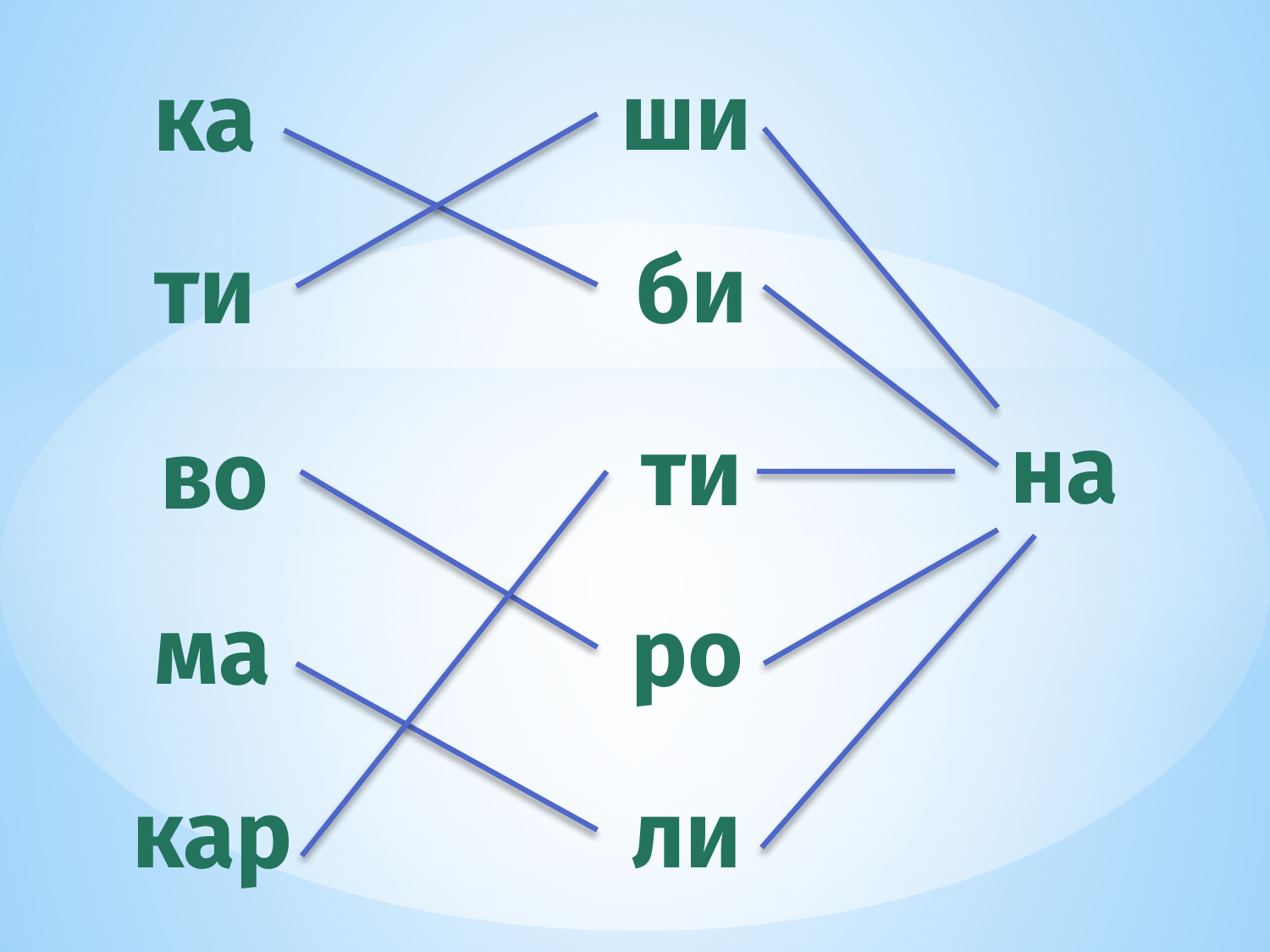

ши
ка
би
ти
на
ти
во
ма
ро
кар
ли